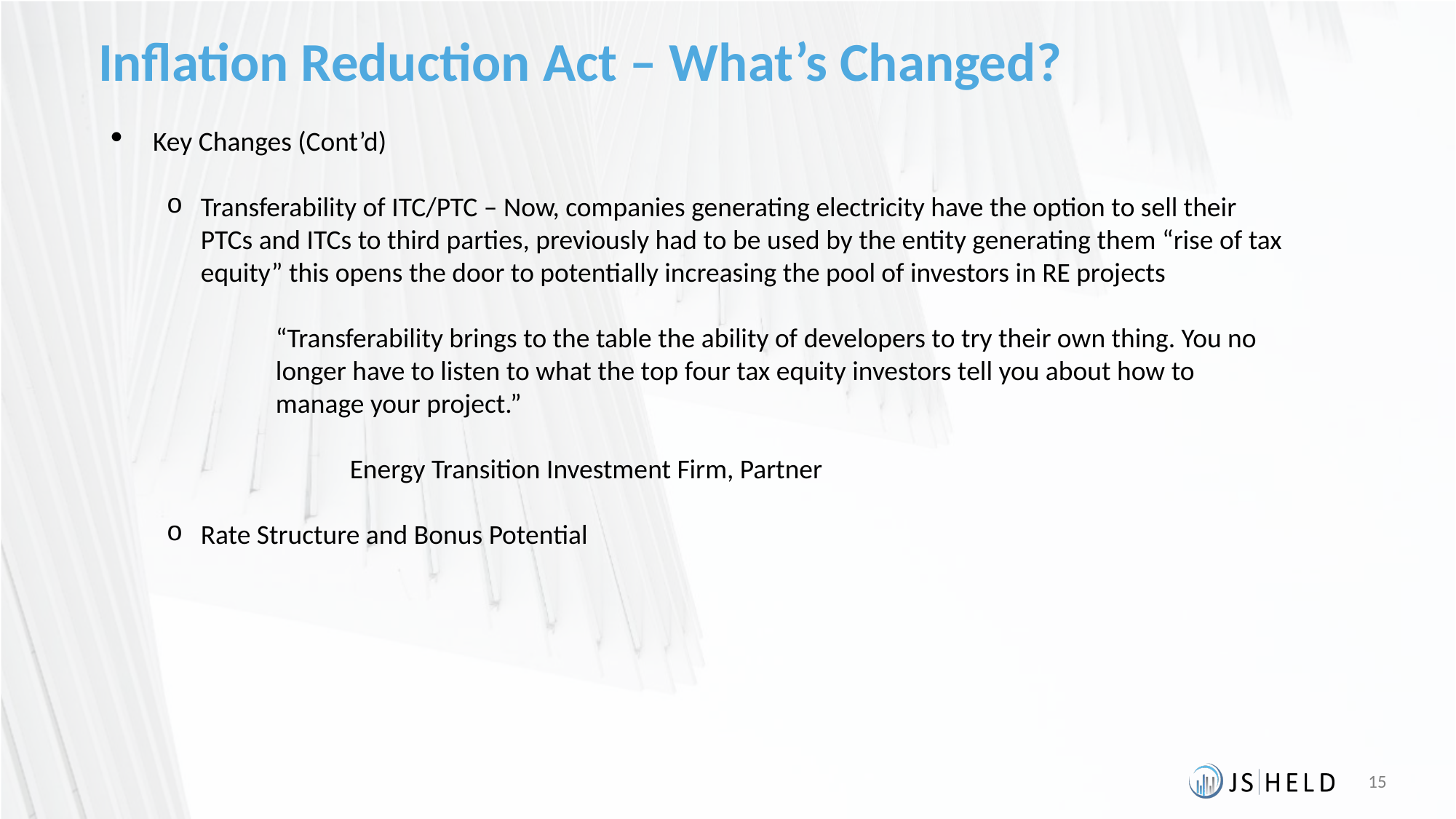

# Inflation Reduction Act – What’s Changed?
Key Changes (Cont’d)

Transferability of ITC/PTC – Now, companies generating electricity have the option to sell their PTCs and ITCs to third parties, previously had to be used by the entity generating them “rise of tax equity” this opens the door to potentially increasing the pool of investors in RE projects

“Transferability brings to the table the ability of developers to try their own thing. You no longer have to listen to what the top four tax equity investors tell you about how to manage your project.”

            Energy Transition Investment Firm, Partner

Rate Structure and Bonus Potential